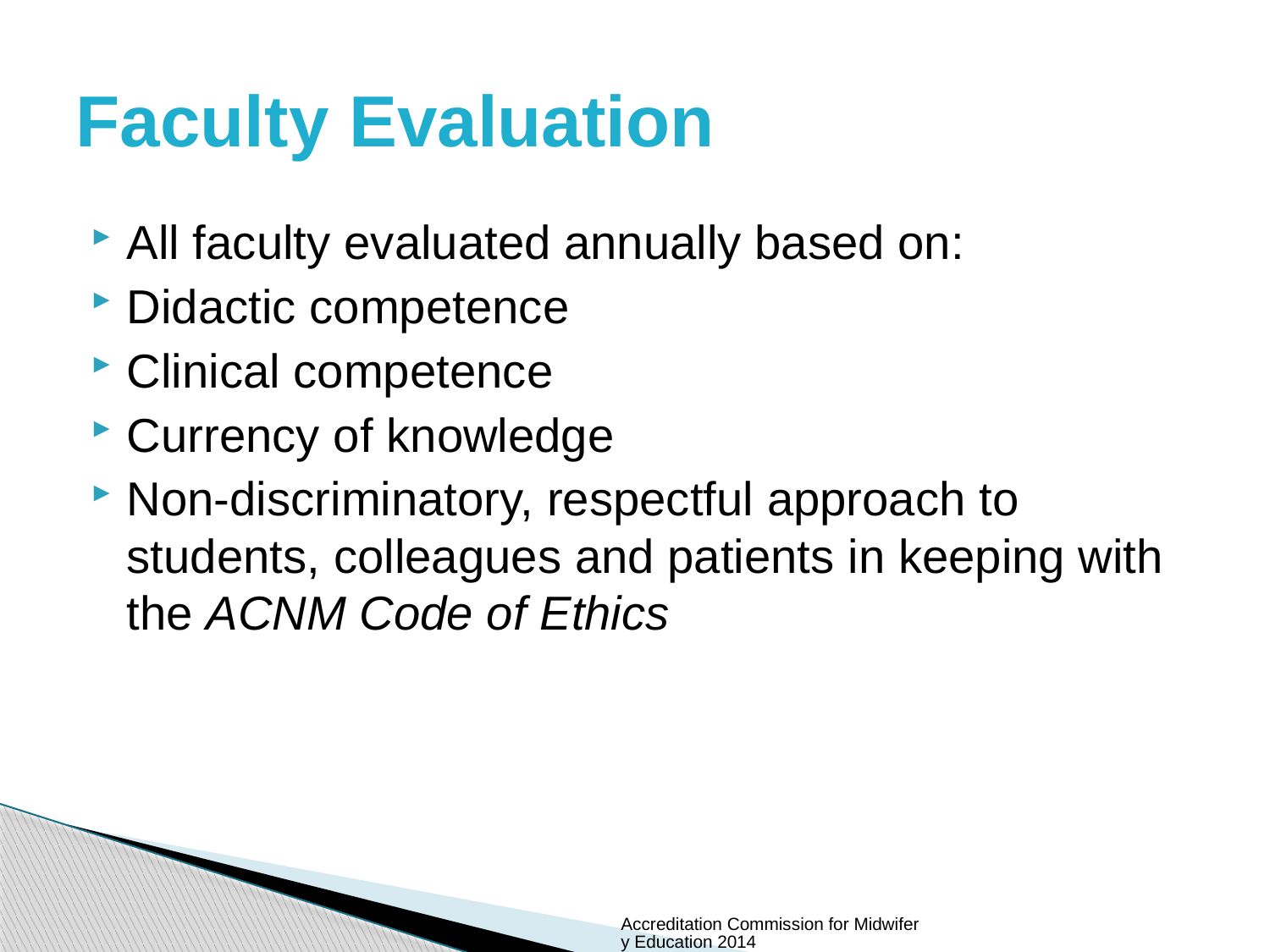

# Faculty Evaluation
All faculty evaluated annually based on:
Didactic competence
Clinical competence
Currency of knowledge
Non-discriminatory, respectful approach to students, colleagues and patients in keeping with the ACNM Code of Ethics
Accreditation Commission for Midwifery Education 2014